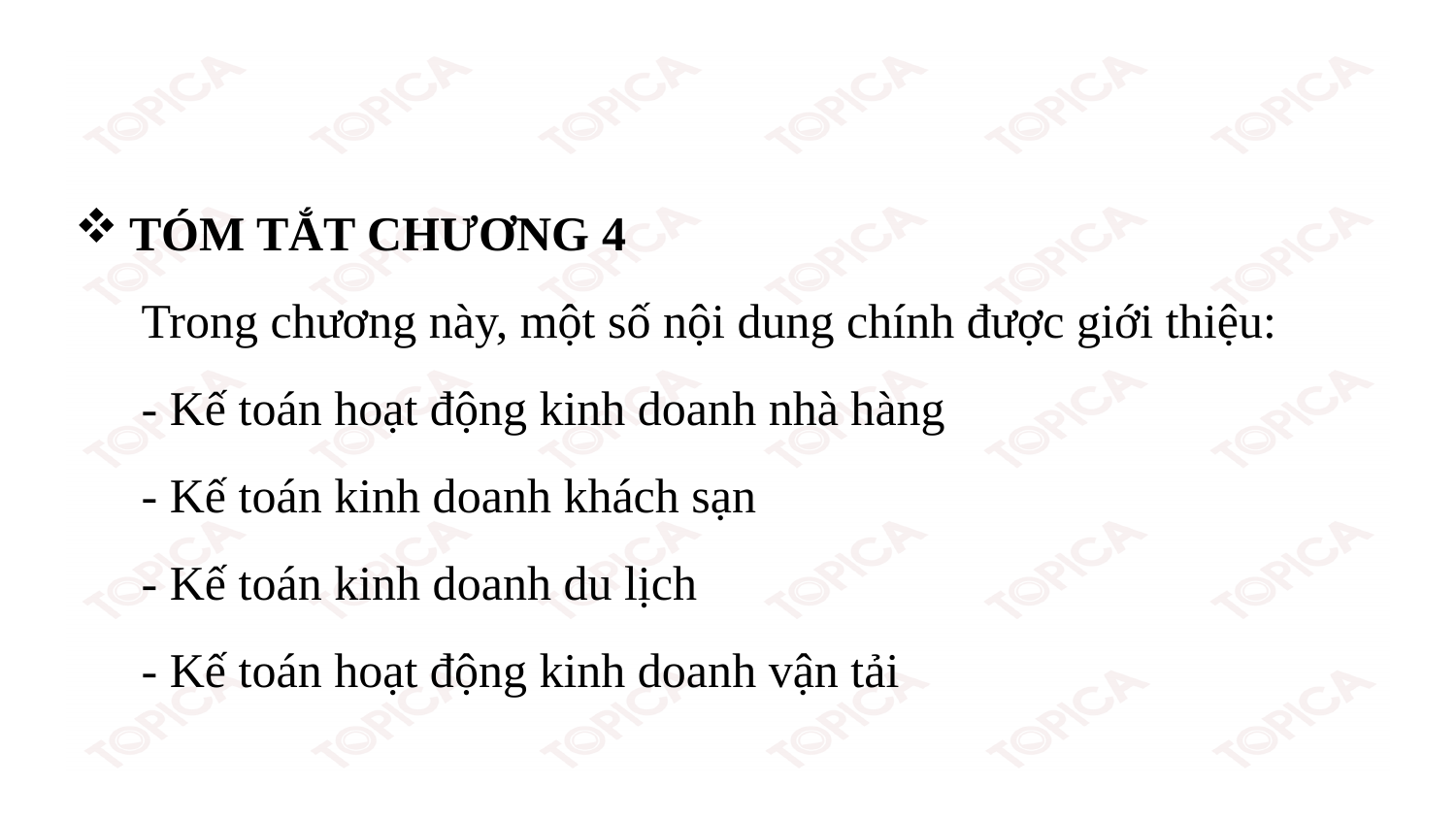

TÓM TẮT CHƯƠNG 4
Trong chương này, một số nội dung chính được giới thiệu:
- Kế toán hoạt động kinh doanh nhà hàng
- Kế toán kinh doanh khách sạn
- Kế toán kinh doanh du lịch
- Kế toán hoạt động kinh doanh vận tải